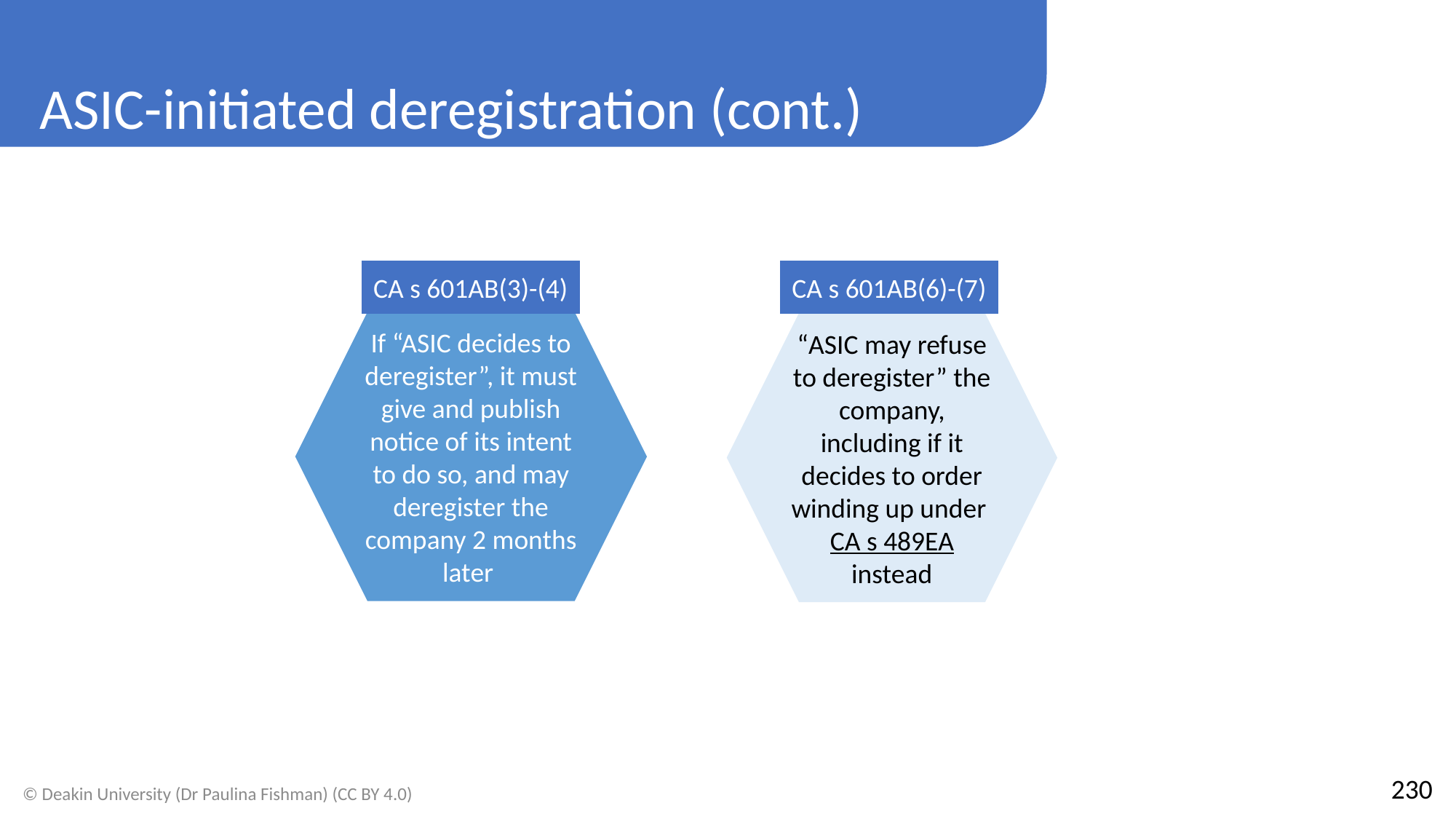

ASIC-initiated deregistration (cont.)
CA s 601AB(3)-(4)
CA s 601AB(6)-(7)
If “ASIC decides to deregister”, it must give and publish notice of its intent to do so, and may deregister the company 2 months later
“ASIC may refuse to deregister” the company, including if it decides to order winding up under CA s 489EA instead
230
© Deakin University (Dr Paulina Fishman) (CC BY 4.0)